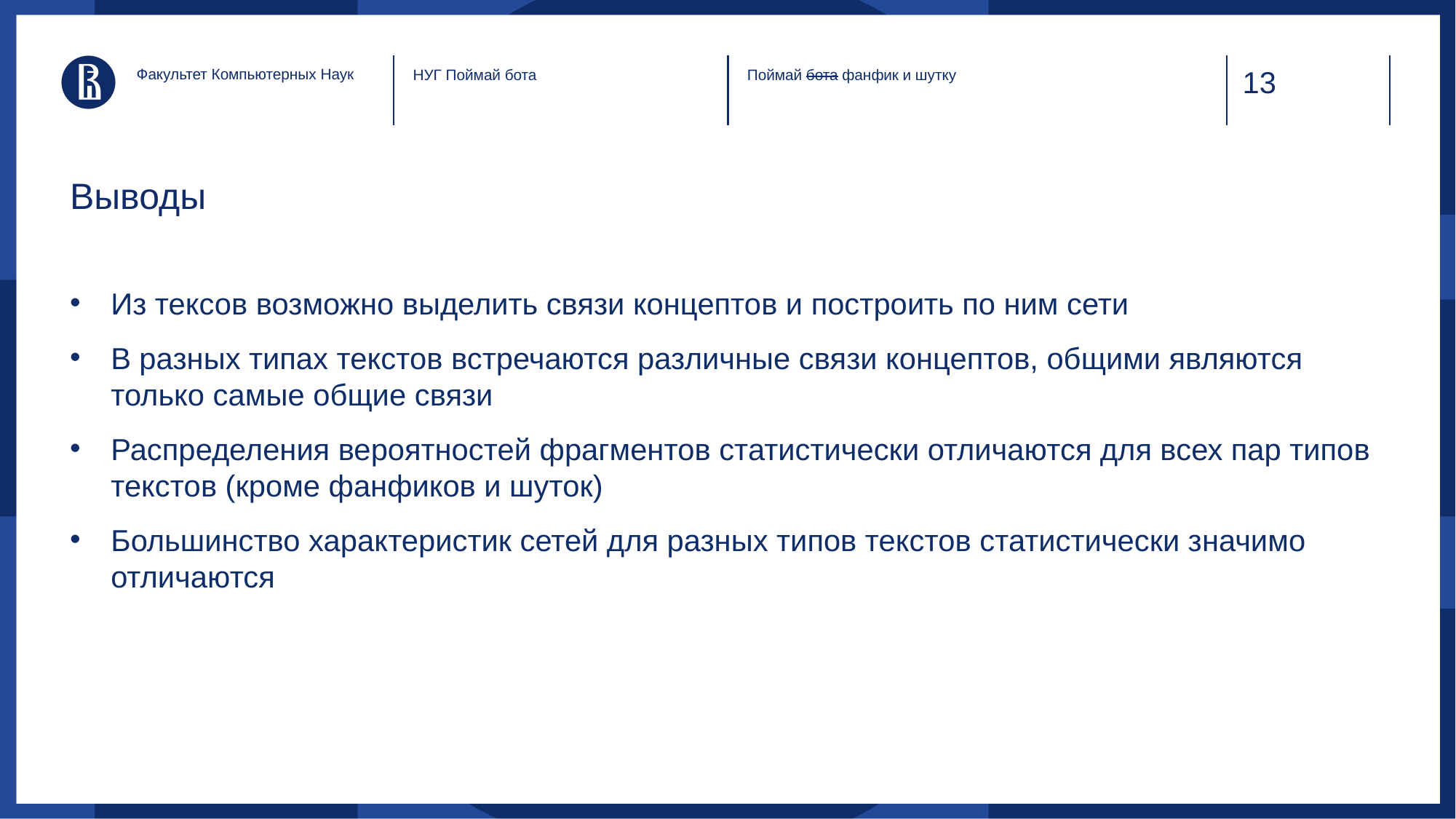

Факультет Компьютерных Наук

НУГ Поймай бота

Поймай бота фанфик и шутку
# Выводы
Из тексов возможно выделить связи концептов и построить по ним сети
В разных типах текстов встречаются различные связи концептов, общими являются только самые общие связи
Распределения вероятностей фрагментов статистически отличаются для всех пар типов текстов (кроме фанфиков и шуток)
Большинство характеристик сетей для разных типов текстов статистически значимо отличаются